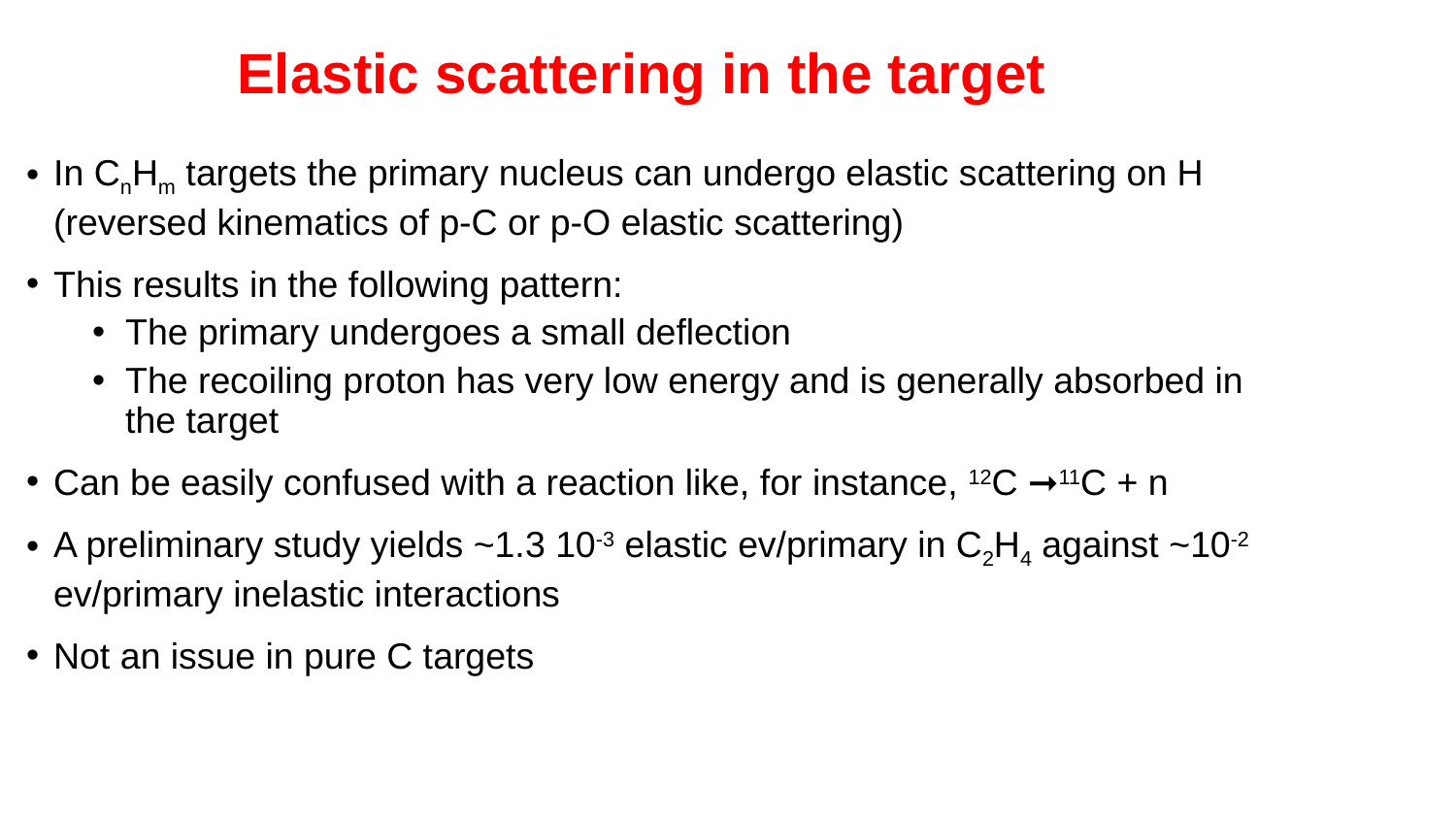

# Elastic scattering in the target
In CnHm targets the primary nucleus can undergo elastic scattering on H (reversed kinematics of p-C or p-O elastic scattering)
This results in the following pattern:
The primary undergoes a small deflection
The recoiling proton has very low energy and is generally absorbed in the target
Can be easily confused with a reaction like, for instance, 12C ➞11C + n
A preliminary study yields ~1.3 10-3 elastic ev/primary in C2H4 against ~10-2 ev/primary inelastic interactions
Not an issue in pure C targets